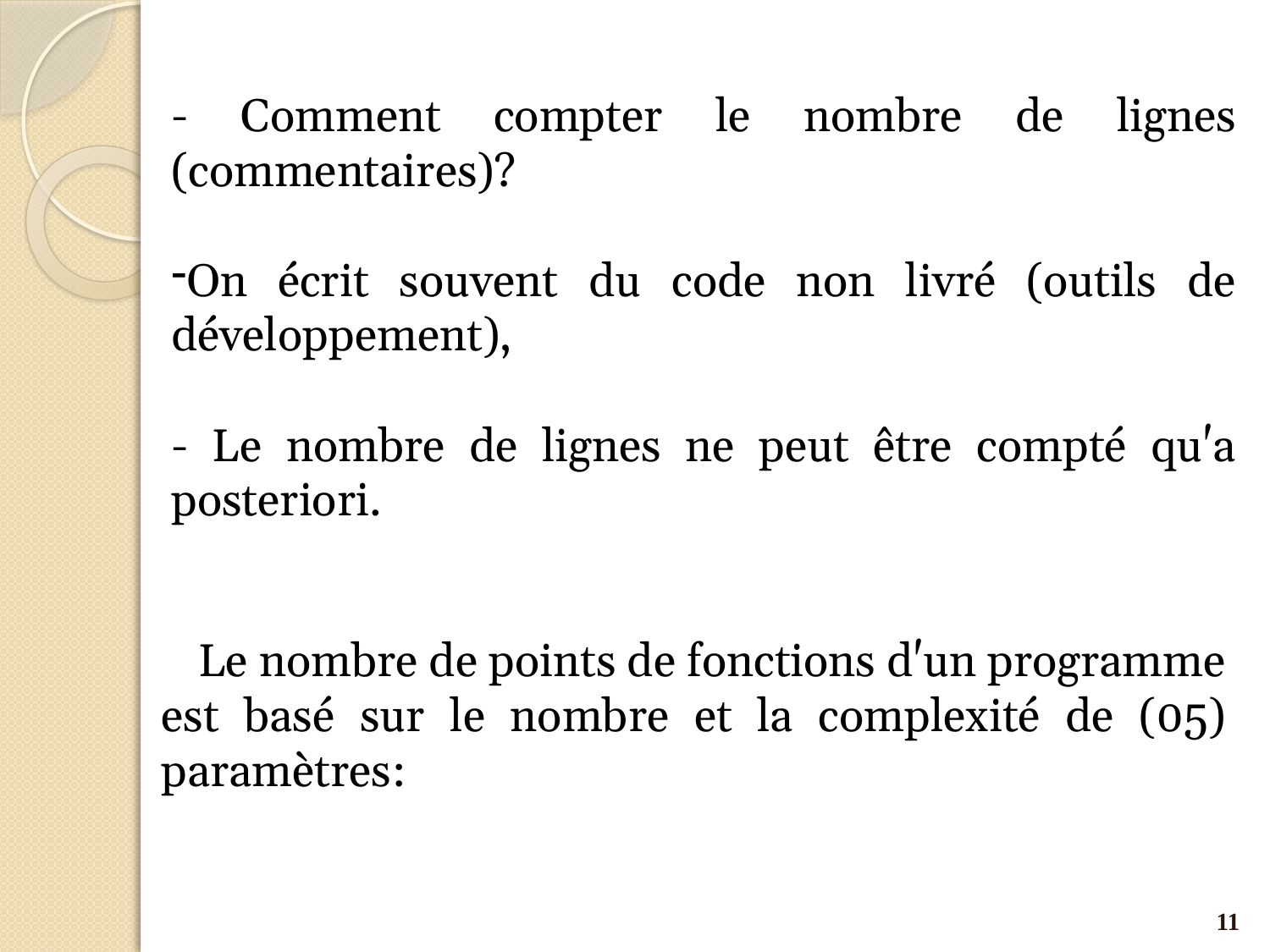

- Comment compter le nombre de lignes (commentaires)?

On écrit souvent du code non livré (outils de développement),

- Le nombre de lignes ne peut être compté qu'a posteriori.
Le nombre de points de fonctions d'un programme est basé sur le nombre et la complexité de (05) paramètres:
11